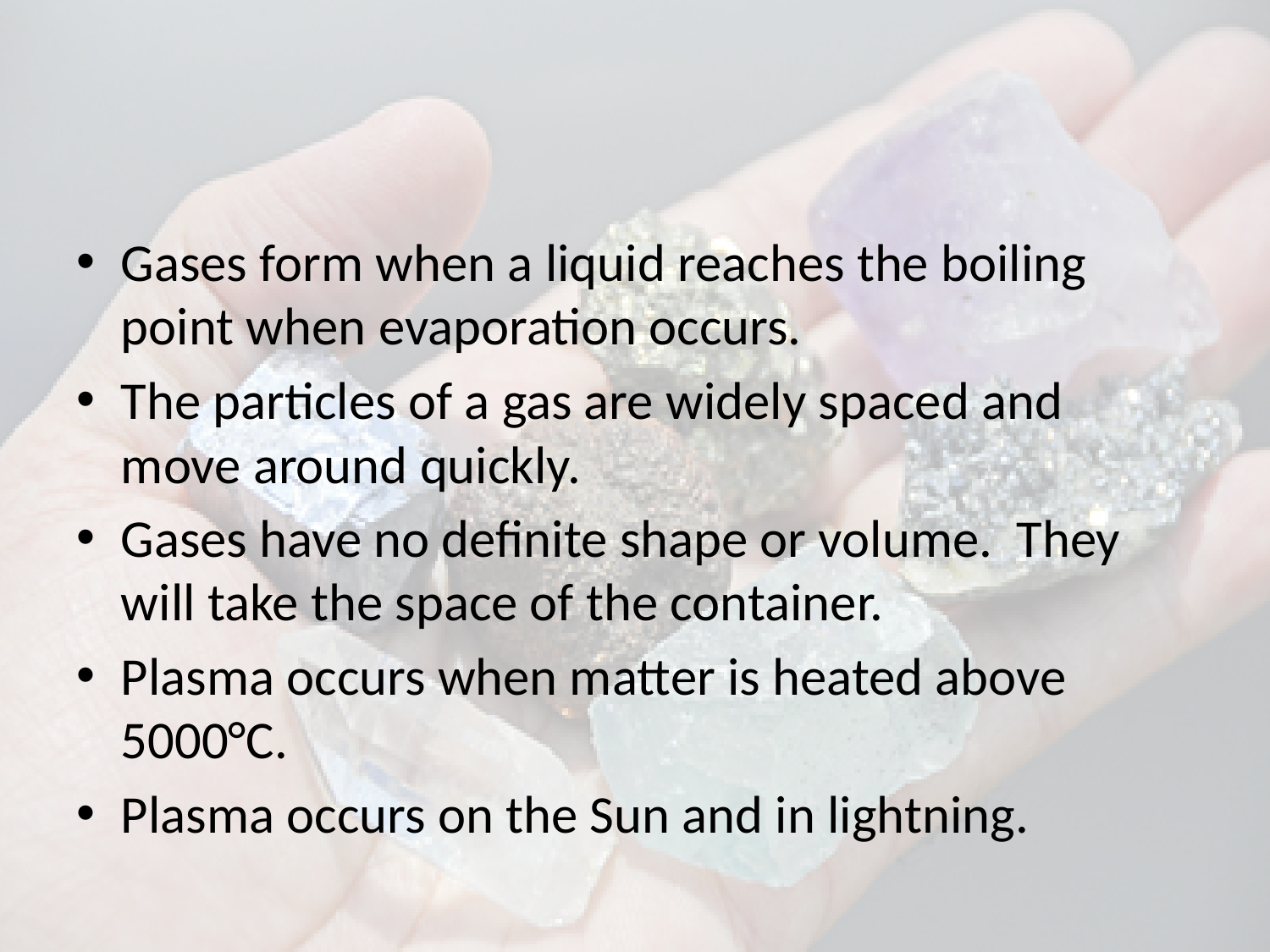

#
Gases form when a liquid reaches the boiling point when evaporation occurs.
The particles of a gas are widely spaced and move around quickly.
Gases have no definite shape or volume.  They will take the space of the container.
Plasma occurs when matter is heated above 5000°C.
Plasma occurs on the Sun and in lightning.